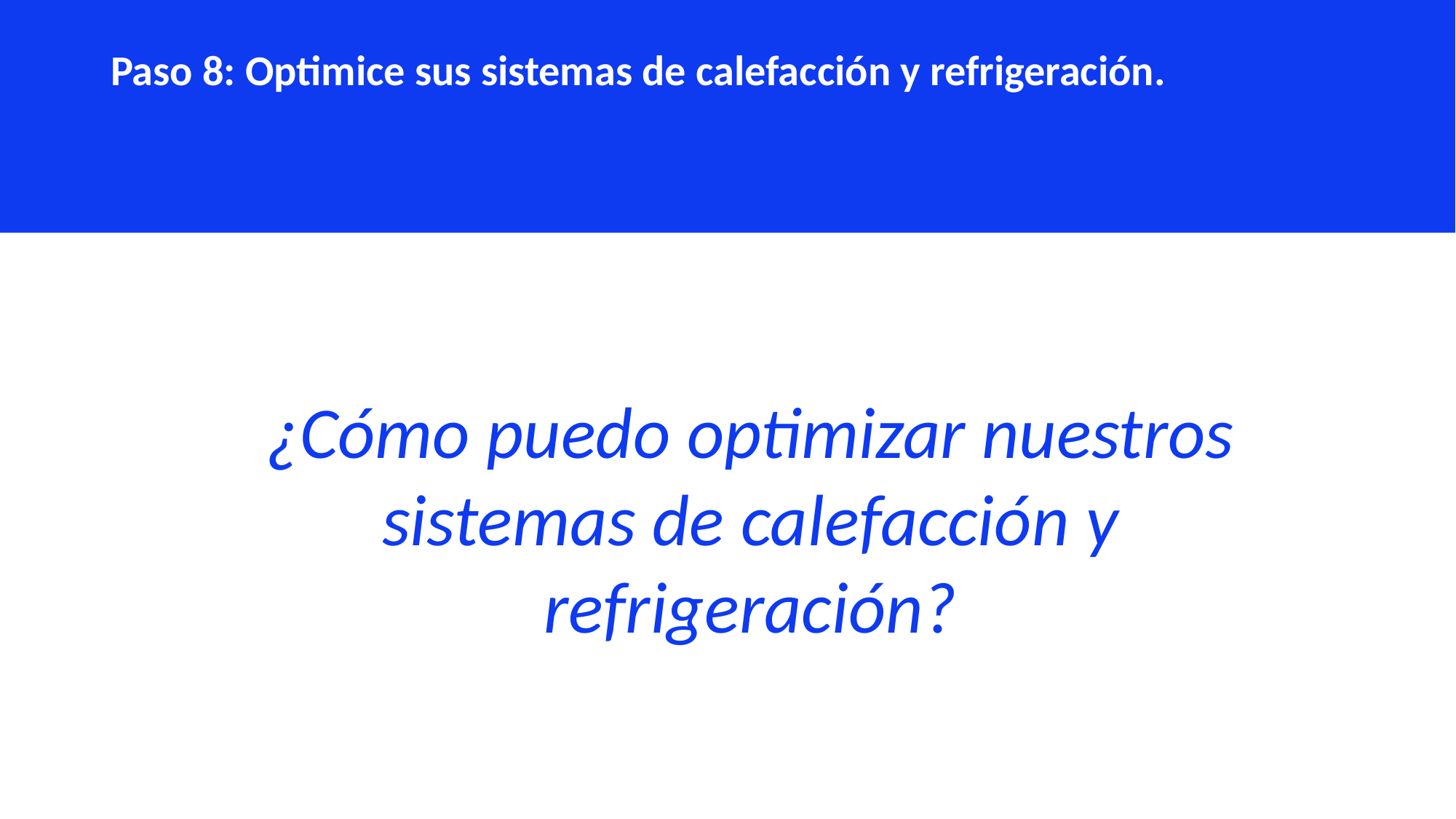

Paso 8: Optimice sus sistemas de calefacción y refrigeración.

¿Cómo puedo optimizar nuestros sistemas de calefacción y refrigeración?